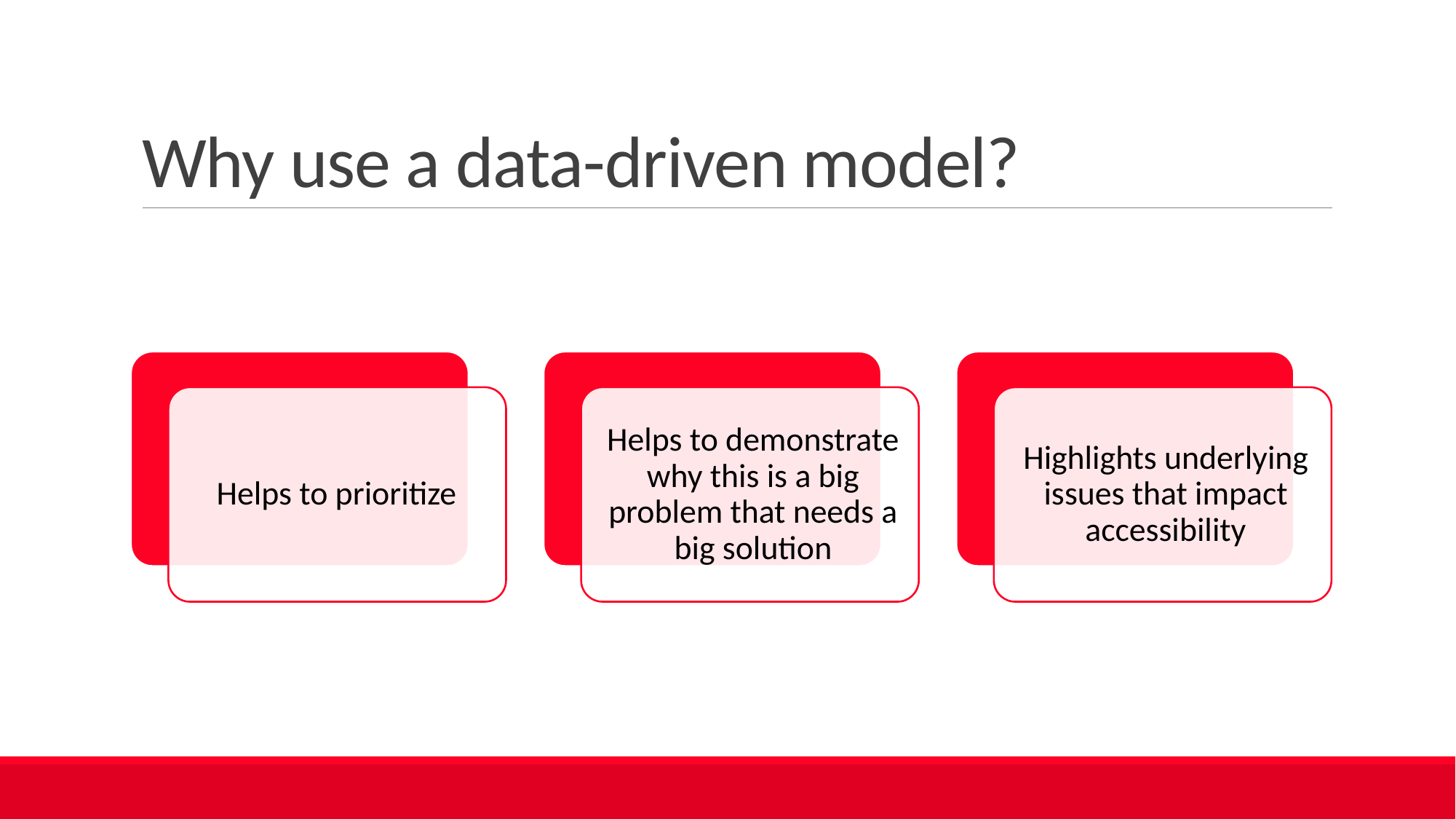

# Why use a data-driven model?
Helps to prioritize
Helps to demonstrate why this is a big problem that needs a big solution
Highlights underlying issues that impact accessibility